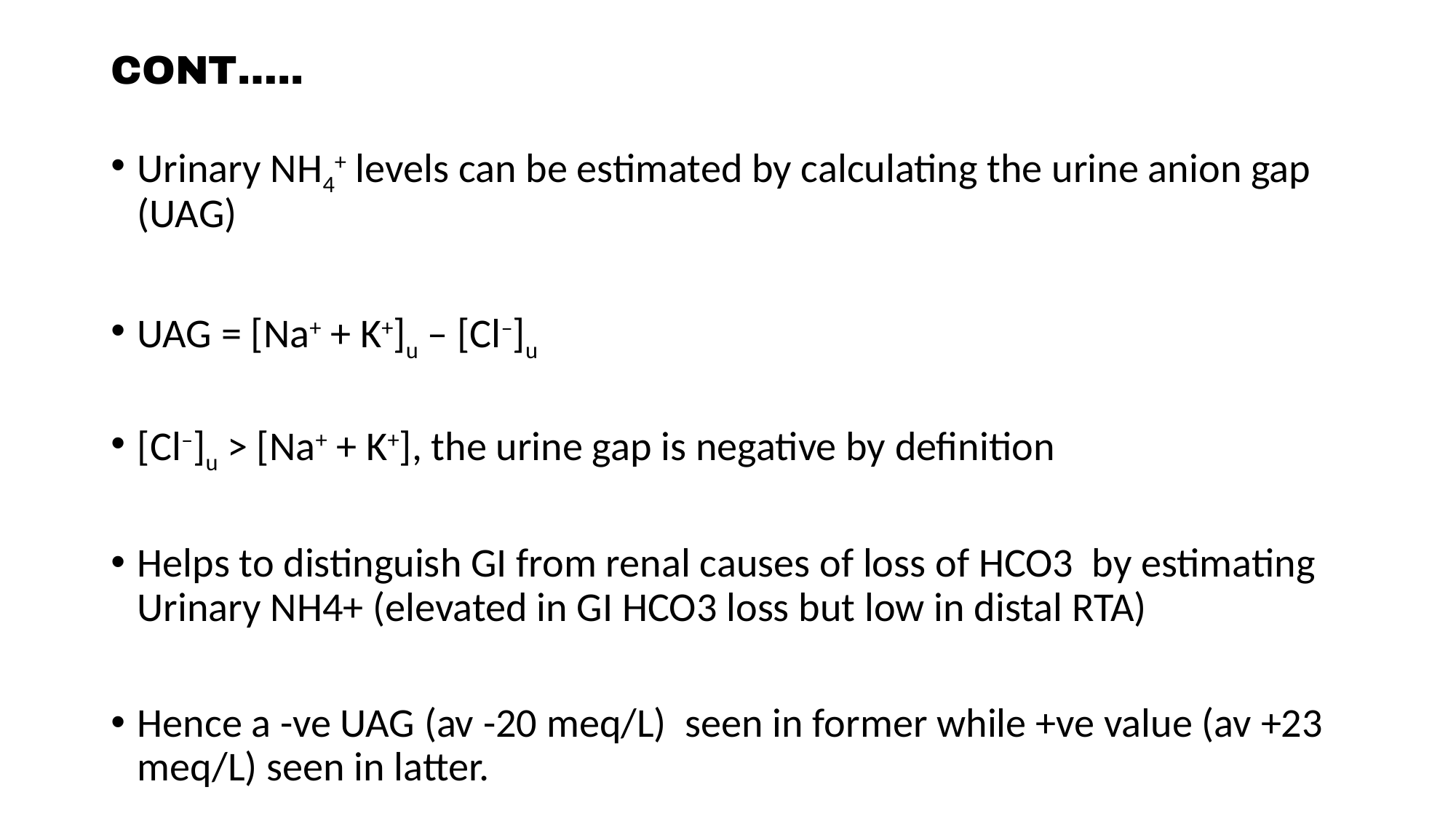

# CONT…..
Urinary NH4+ levels can be estimated by calculating the urine anion gap (UAG)

UAG = [Na+ + K+]u – [Cl–]u

[Cl–]u > [Na+ + K+], the urine gap is negative by definition

Helps to distinguish GI from renal causes of loss of HCO3  by estimating Urinary NH4+ (elevated in GI HCO3 loss but low in distal RTA)

Hence a -ve UAG (av -20 meq/L)  seen in former while +ve value (av +23 meq/L) seen in latter.